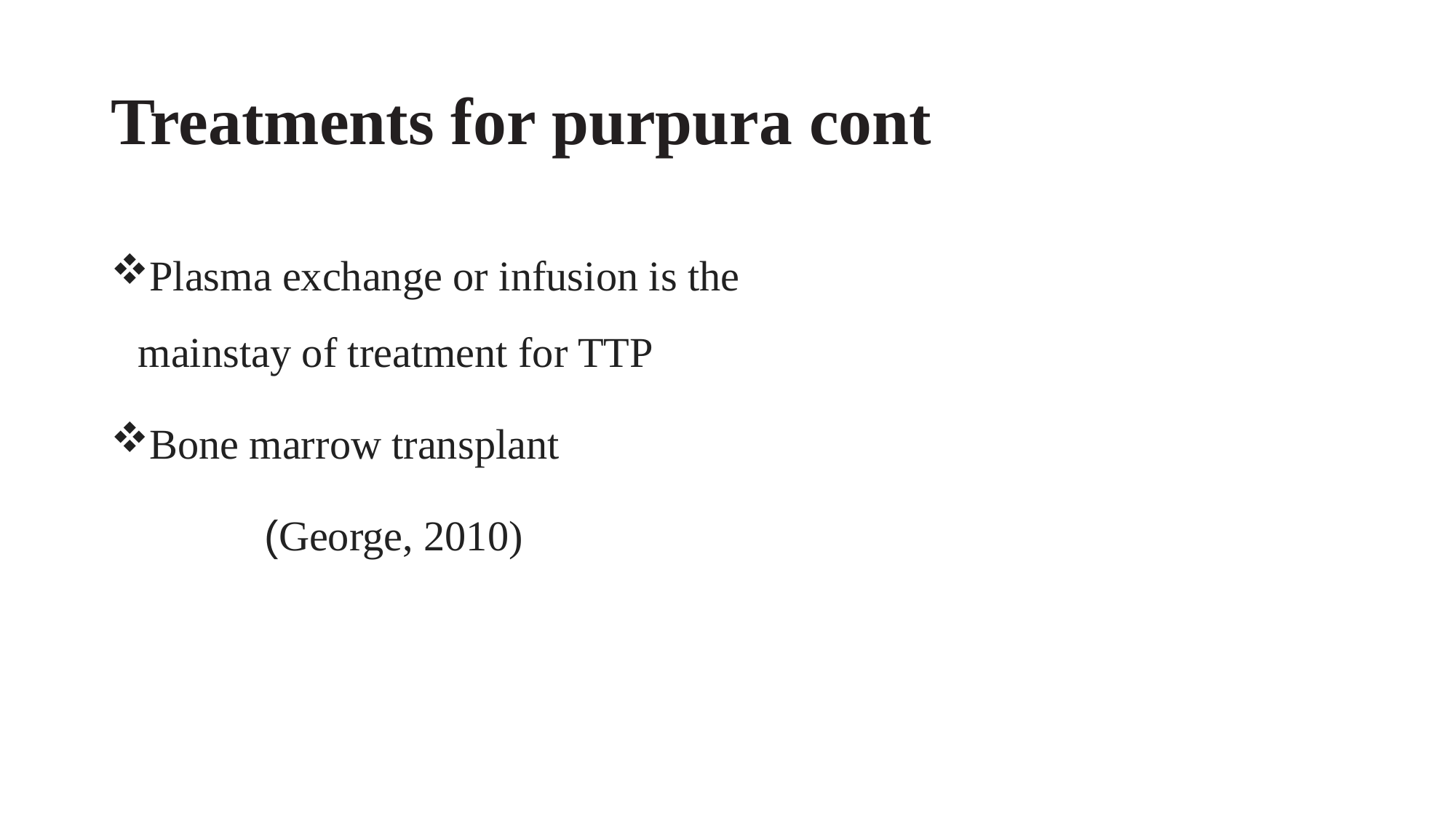

# Treatments for purpura cont
Plasma exchange or infusion is the mainstay of treatment for TTP
Bone marrow transplant
             (George, 2010)